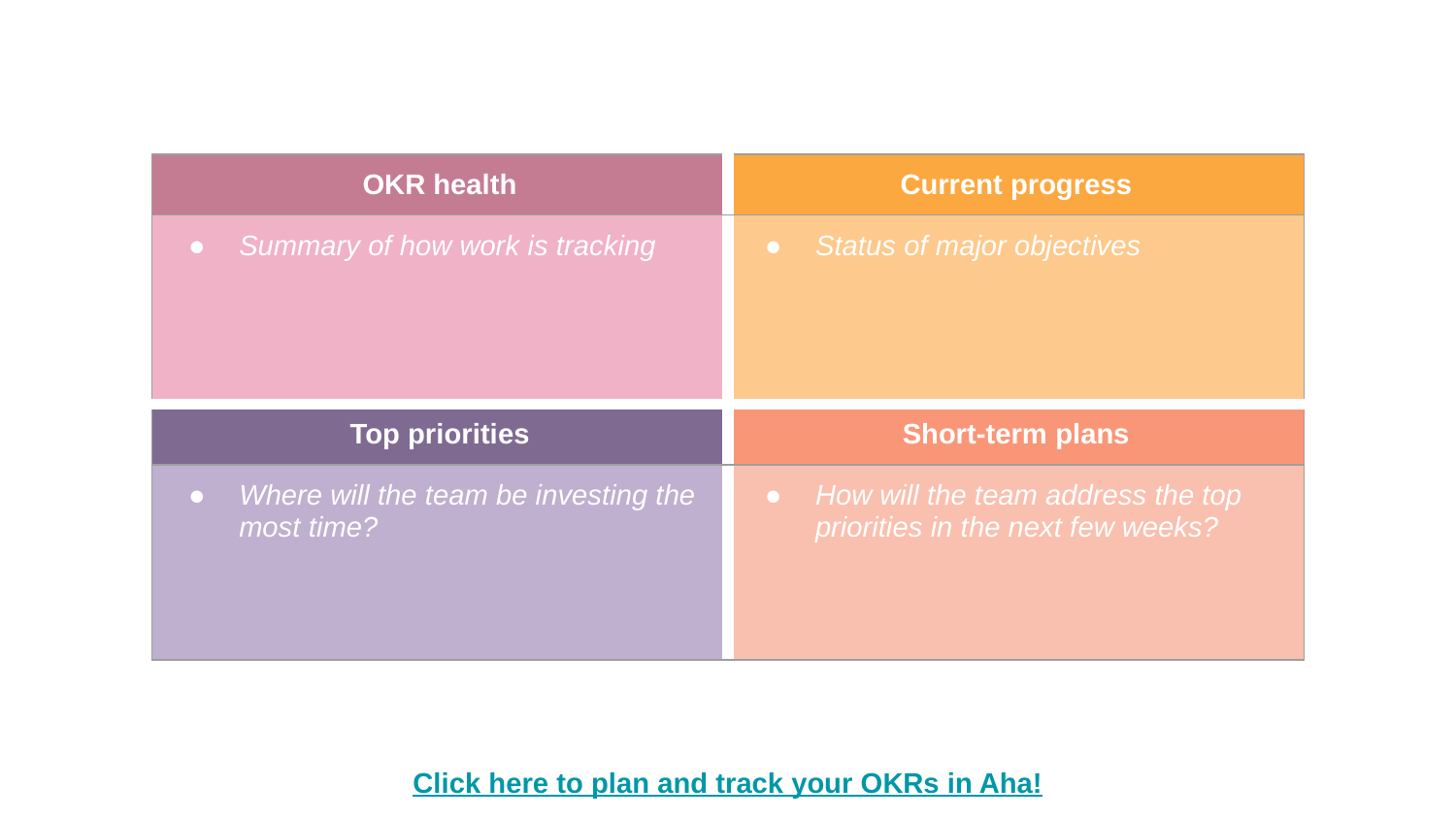

| OKR health | Current progress |
| --- | --- |
| Summary of how work is tracking | Status of major objectives |
| Top priorities | Short-term plans |
| Where will the team be investing the most time? | How will the team address the top priorities in the next few weeks? |
Click here to plan and track your OKRs in Aha!